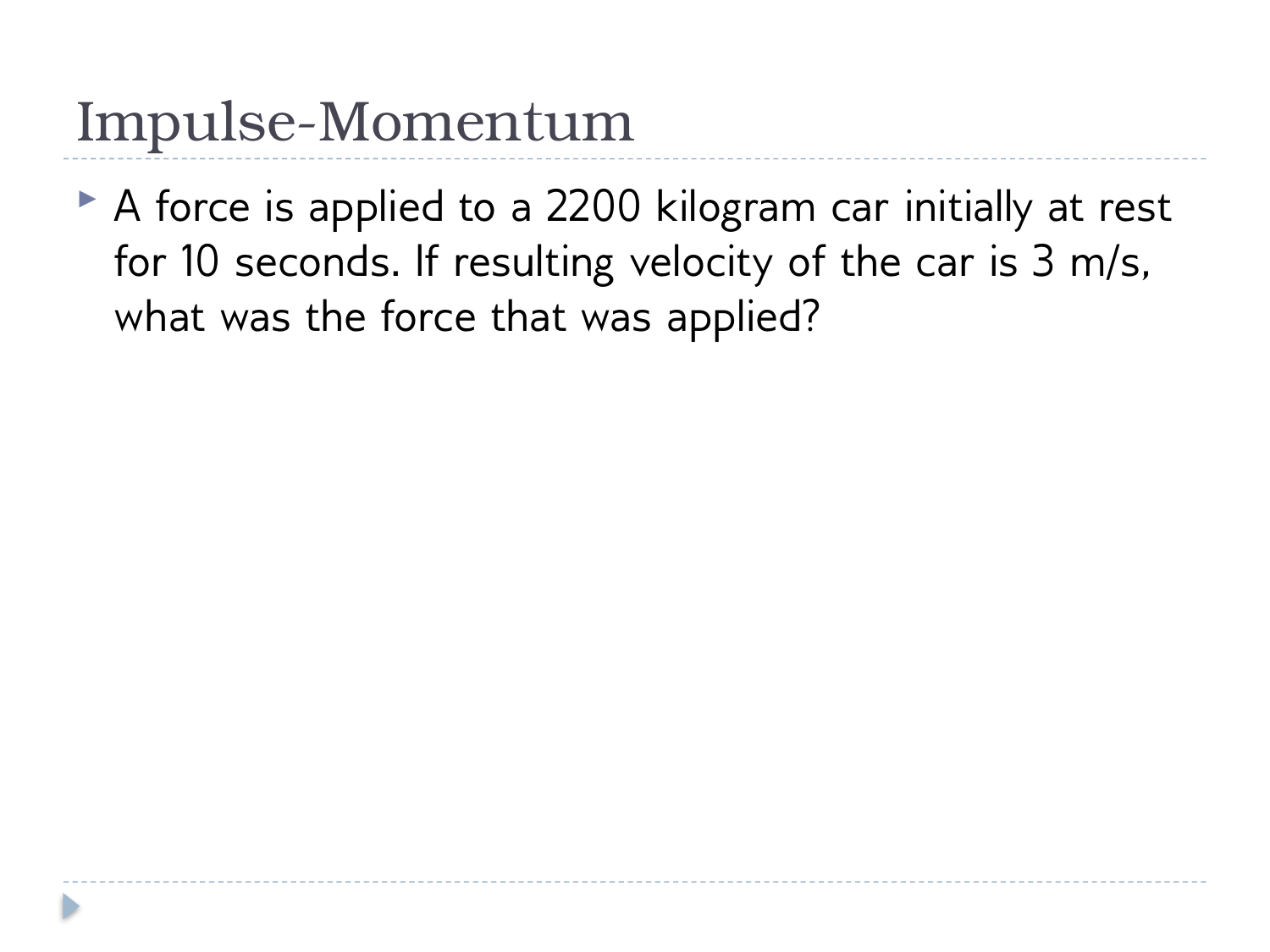

# Impulse-Momentum
A force is applied to a 2200 kilogram car initially at rest for 10 seconds. If resulting velocity of the car is 3 m/s, what was the force that was applied?